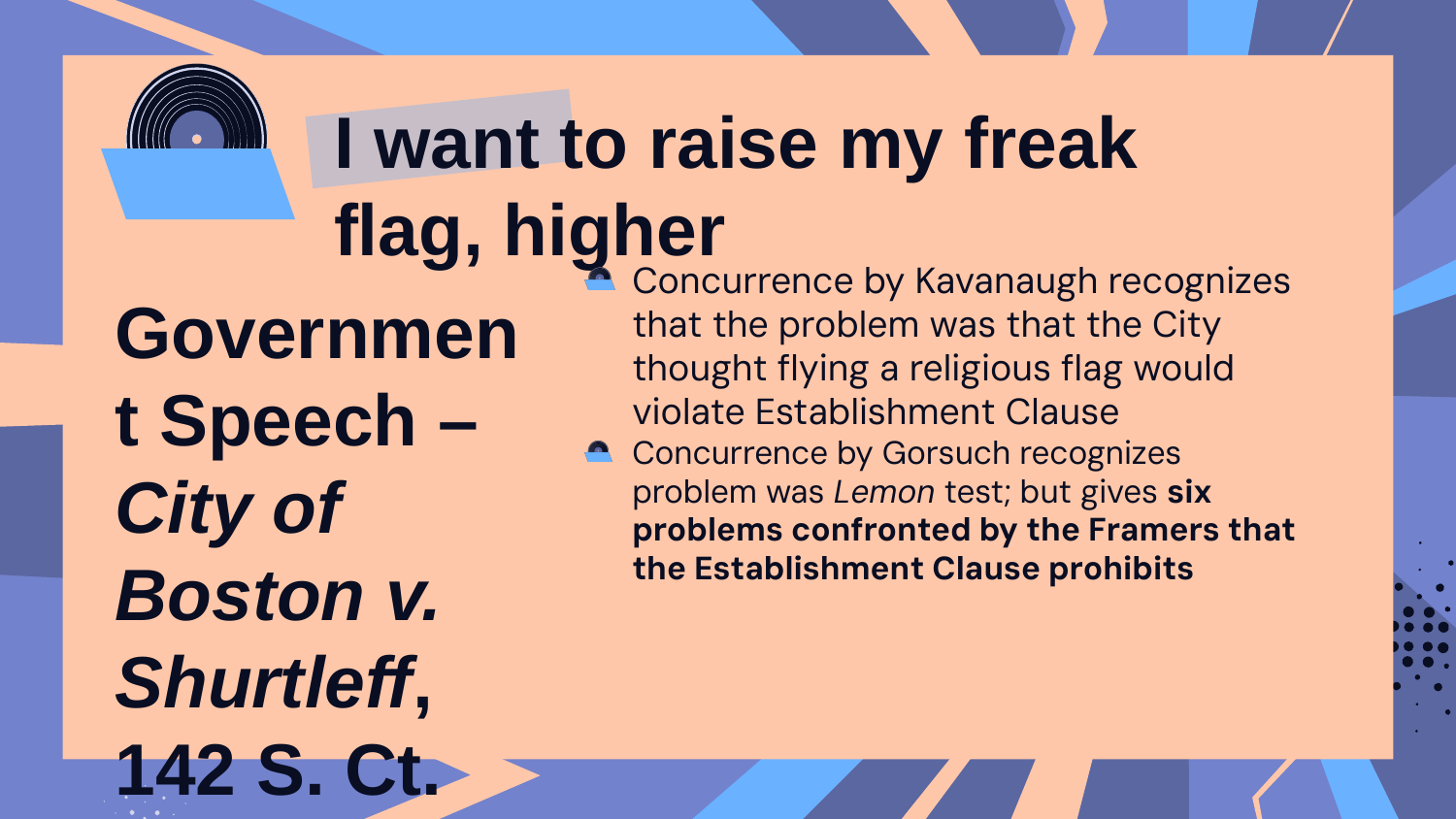

# I want to raise my freak flag, higher

Concurrence by Kavanaugh recognizes that the problem was that the City thought flying a religious flag would violate Establishment Clause
Concurrence by Gorsuch recognizes problem was Lemon test; but gives six problems confronted by the Framers that the Establishment Clause prohibits

Government Speech – City of Boston v. Shurtleff, 142 S. Ct. 1583 (2022)